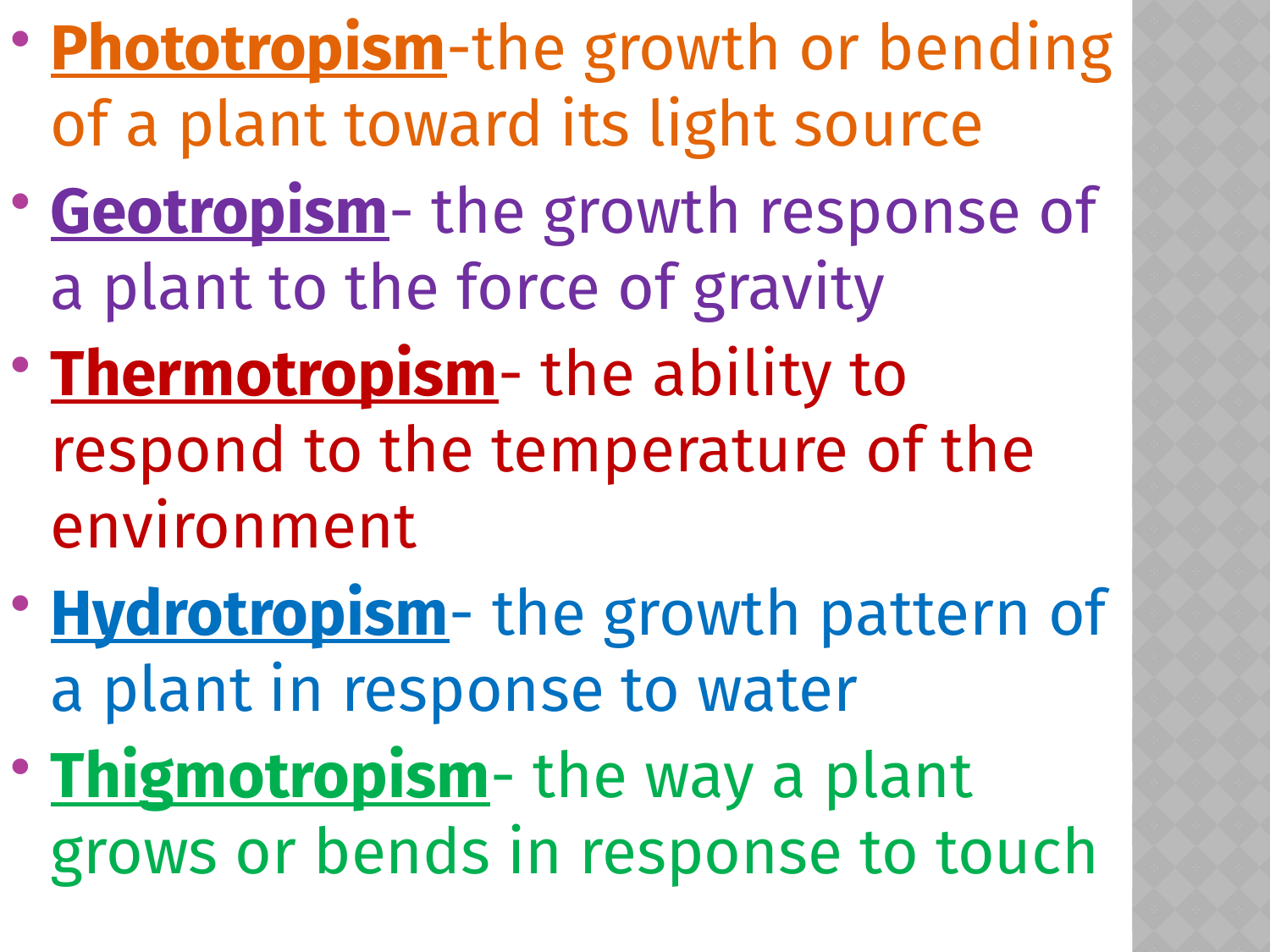

Phototropism-the growth or bending of a plant toward its light source
Geotropism- the growth response of a plant to the force of gravity
Thermotropism- the ability to respond to the temperature of the environment
Hydrotropism- the growth pattern of a plant in response to water
Thigmotropism- the way a plant grows or bends in response to touch